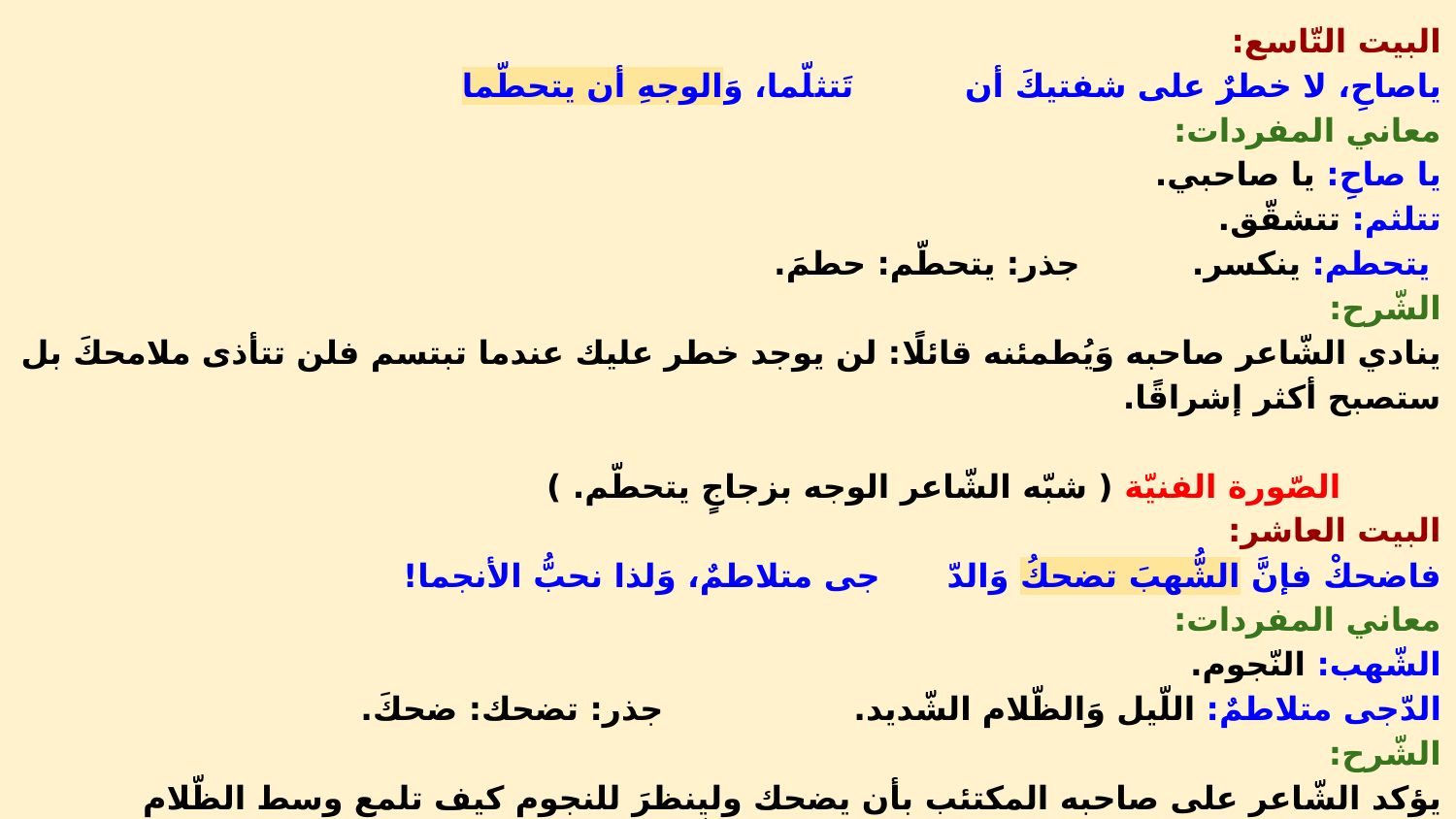

البيت التّاسع:
ياصاحِ، لا خطرٌ على شفتيكَ أن          تَتثلّما، وَالوجهِ أن يتحطّما
معاني المفردات:
يا صاحِ: يا صاحبي.
تتلثم: تتشقّق.
 يتحطم: ينكسر.          جذر: يتحطّم: حطمَ.
الشّرح:
ينادي الشّاعر صاحبه وَيُطمئنه قائلًا: لن يوجد خطر عليك عندما تبتسم فلن تتأذى ملامحكَ بل ستصبح أكثر إشراقًا.

         الصّورة الفنيّة ( شبّه الشّاعر الوجه بزجاجٍ يتحطّم. )
البيت العاشر:
فاضحكْ فإنَّ الشُّهبَ تضحكُ وَالدّ      جى متلاطمٌ، وَلذا نحبُّ الأنجما!
معاني المفردات:
الشّهب: النّجوم.
الدّجى متلاطمٌ: اللّيل وَالظّلام الشّديد.                 جذر: تضحك: ضحكَ.
الشّرح:
يؤكد الشّاعر على صاحبه المكتئب بأن يضحك ولينظرَ للنجوم كيف تلمع وسط الظّلام الشّديد؛ لذا نفرح برؤيتها متلالئة لامعة برغم الظّلام المحيط بها. الصّورة الفنيّة ( شبّه الشّاعر الشّهب اللّامعة في السّماء كأنّها إنسانٌ ضاحكٌ.)